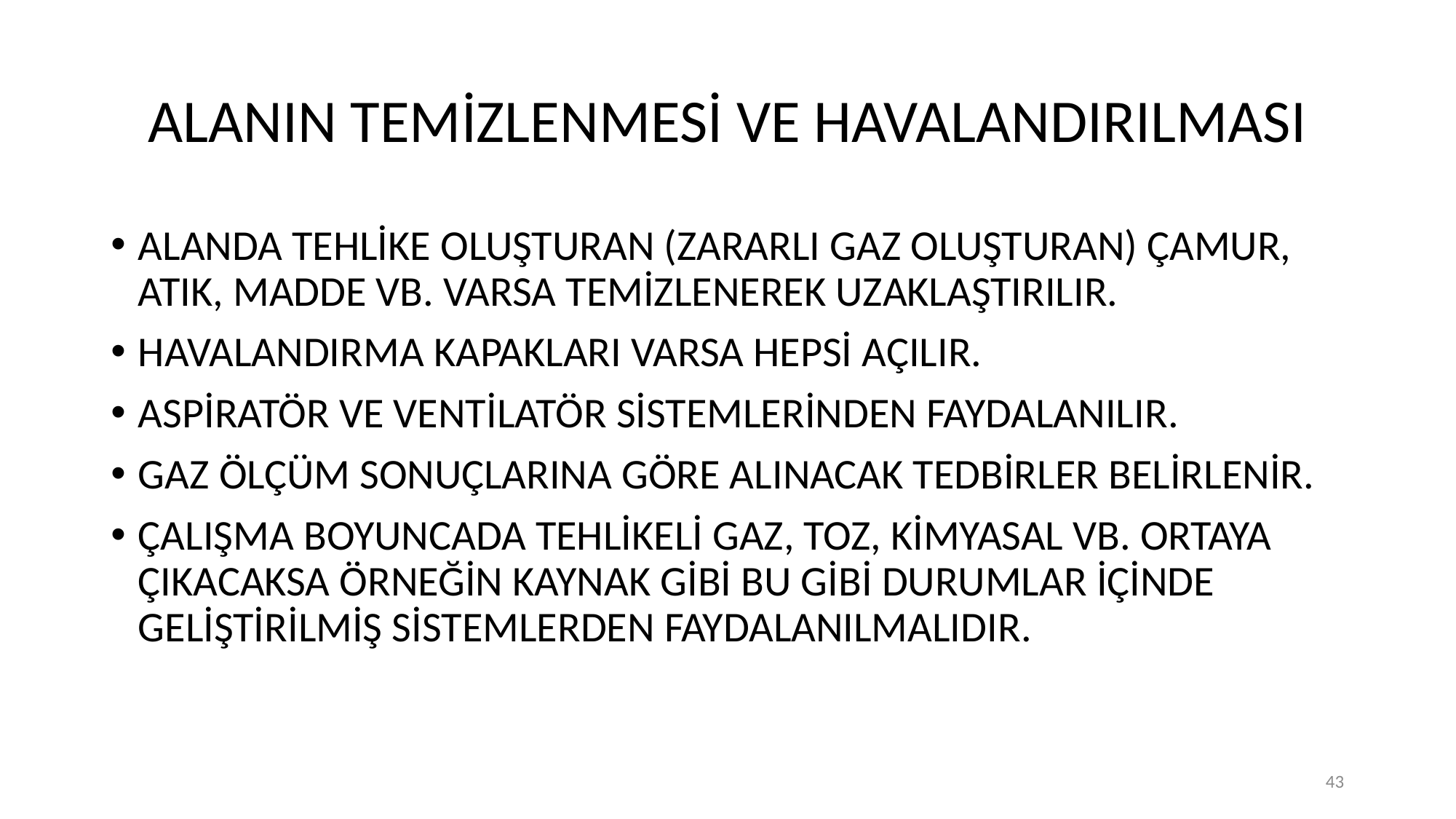

# ALANIN TEMİZLENMESİ VE HAVALANDIRILMASI
ALANDA TEHLİKE OLUŞTURAN (ZARARLI GAZ OLUŞTURAN) ÇAMUR, ATIK, MADDE VB. VARSA TEMİZLENEREK UZAKLAŞTIRILIR.
HAVALANDIRMA KAPAKLARI VARSA HEPSİ AÇILIR.
ASPİRATÖR VE VENTİLATÖR SİSTEMLERİNDEN FAYDALANILIR.
GAZ ÖLÇÜM SONUÇLARINA GÖRE ALINACAK TEDBİRLER BELİRLENİR.
ÇALIŞMA BOYUNCADA TEHLİKELİ GAZ, TOZ, KİMYASAL VB. ORTAYA ÇIKACAKSA ÖRNEĞİN KAYNAK GİBİ BU GİBİ DURUMLAR İÇİNDE GELİŞTİRİLMİŞ SİSTEMLERDEN FAYDALANILMALIDIR.

43